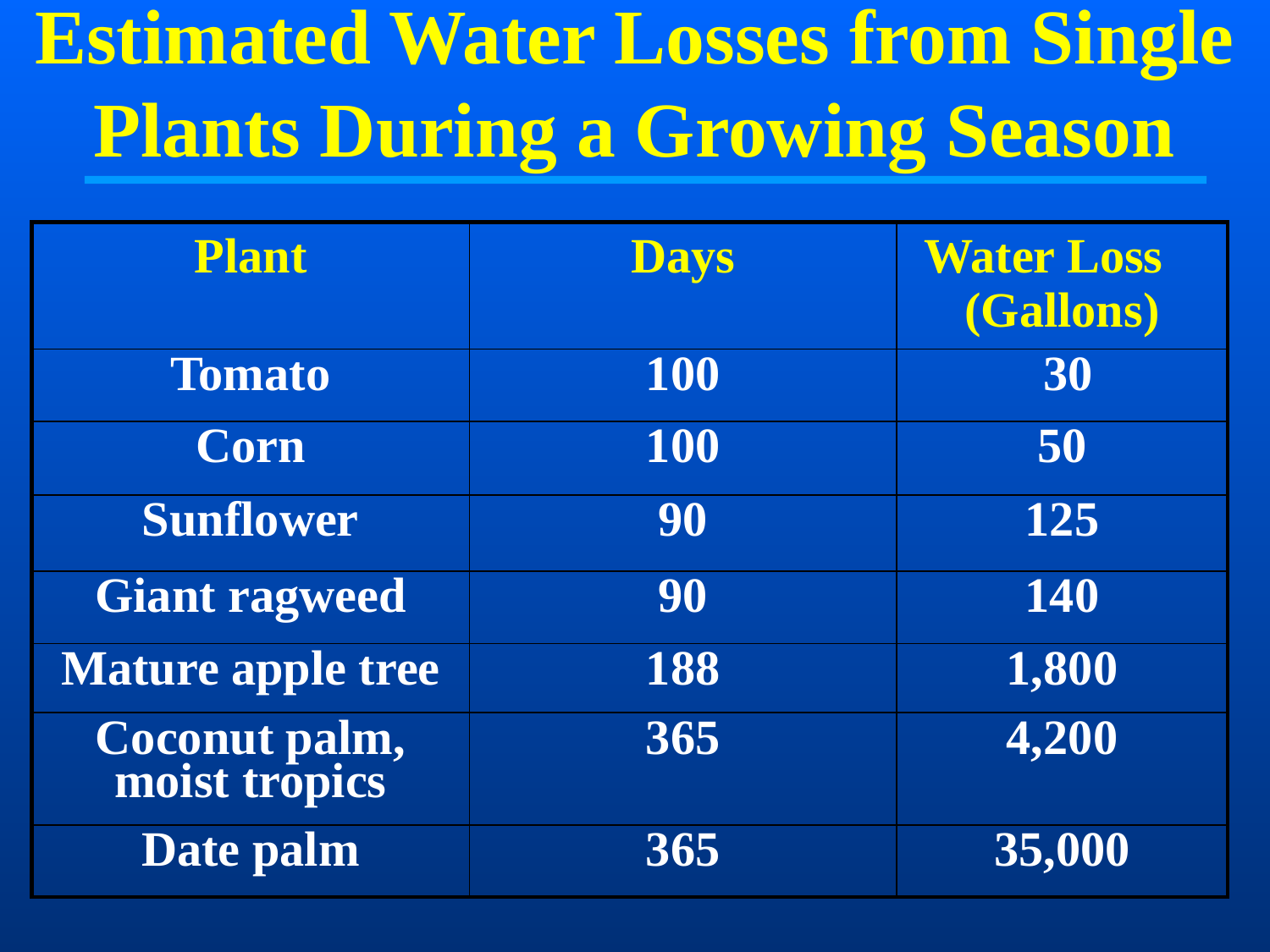

# Estimated Water Losses from Single Plants During a Growing Season

| Plant | Days | Water Loss (Gallons) |
| --- | --- | --- |
| Tomato | 100 | 30 |
| Corn | 100 | 50 |
| Sunflower | 90 | 125 |
| Giant ragweed | 90 | 140 |
| Mature apple tree | 188 | 1,800 |
| Coconut palm, moist tropics | 365 | 4,200 |
| Date palm | 365 | 35,000 |